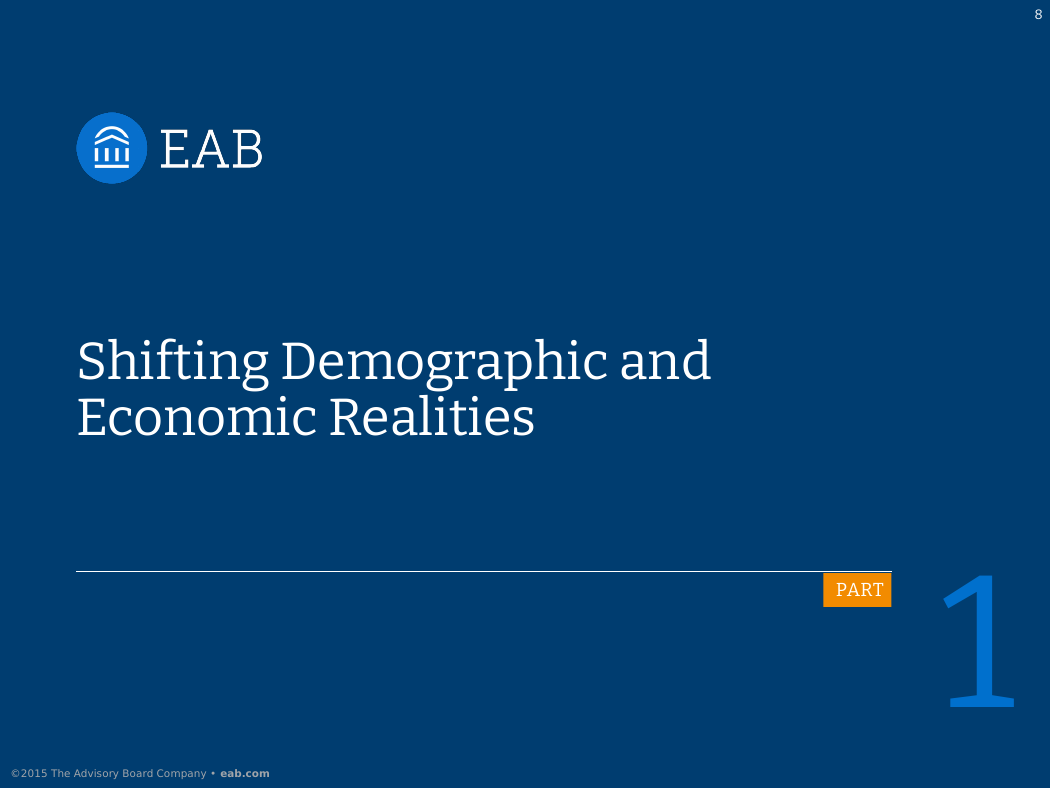

# Shifting Demographic and Economic Realities

1
Part